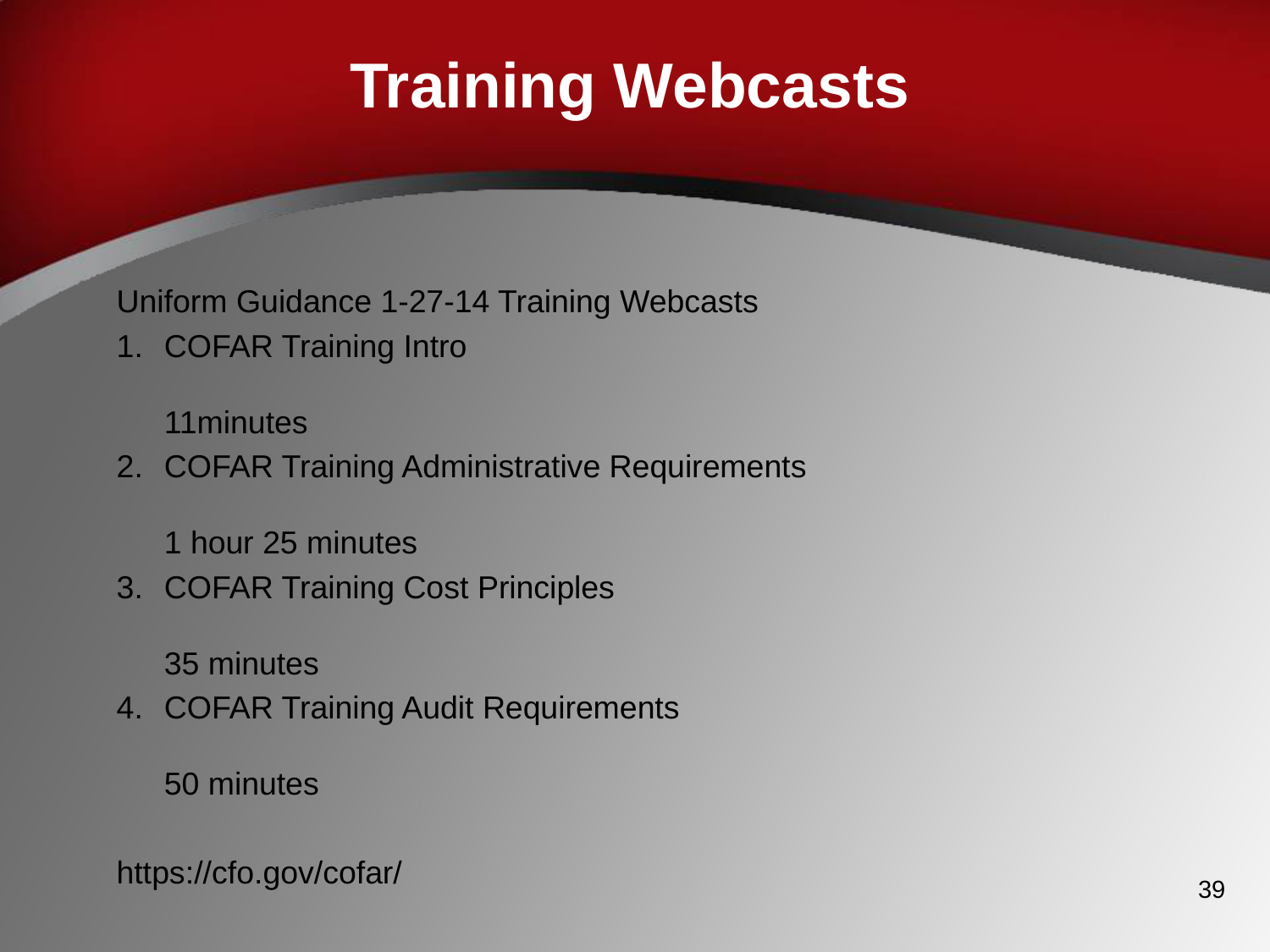

# Training Webcasts
Uniform Guidance 1-27-14 Training Webcasts
COFAR Training Intro 	11minutes
COFAR Training Administrative Requirements 	1 hour 25 minutes
COFAR Training Cost Principles 	35 minutes
COFAR Training Audit Requirements 	50 minutes

https://cfo.gov/cofar/
39